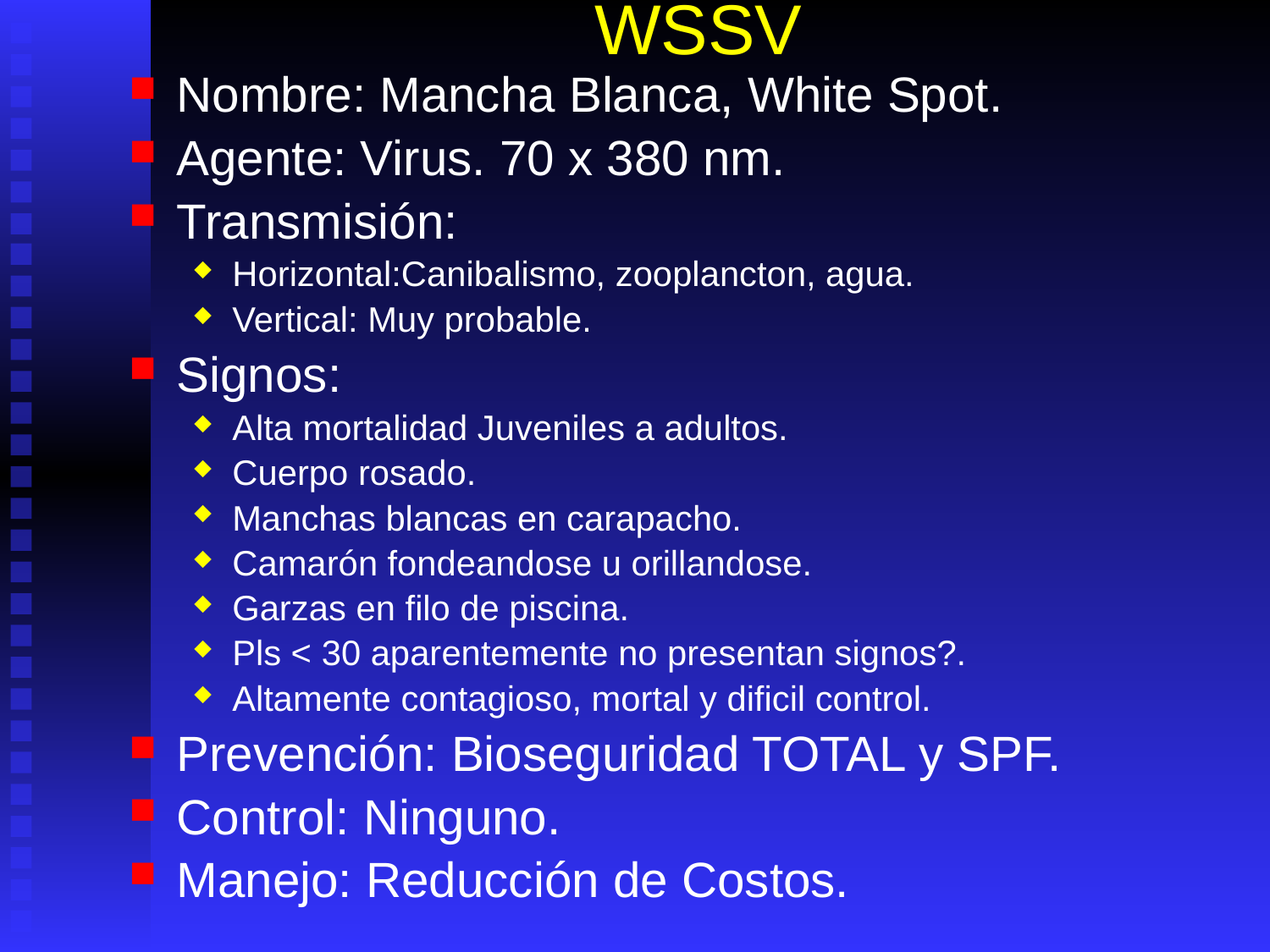

# WSSV
Nombre: Mancha Blanca, White Spot.
Agente: Virus. 70 x 380 nm.
Transmisión:
Horizontal:Canibalismo, zooplancton, agua.
Vertical: Muy probable.
Signos:
Alta mortalidad Juveniles a adultos.
Cuerpo rosado.
Manchas blancas en carapacho.
Camarón fondeandose u orillandose.
Garzas en filo de piscina.
Pls < 30 aparentemente no presentan signos?.
Altamente contagioso, mortal y dificil control.
Prevención: Bioseguridad TOTAL y SPF.
Control: Ninguno.
Manejo: Reducción de Costos.